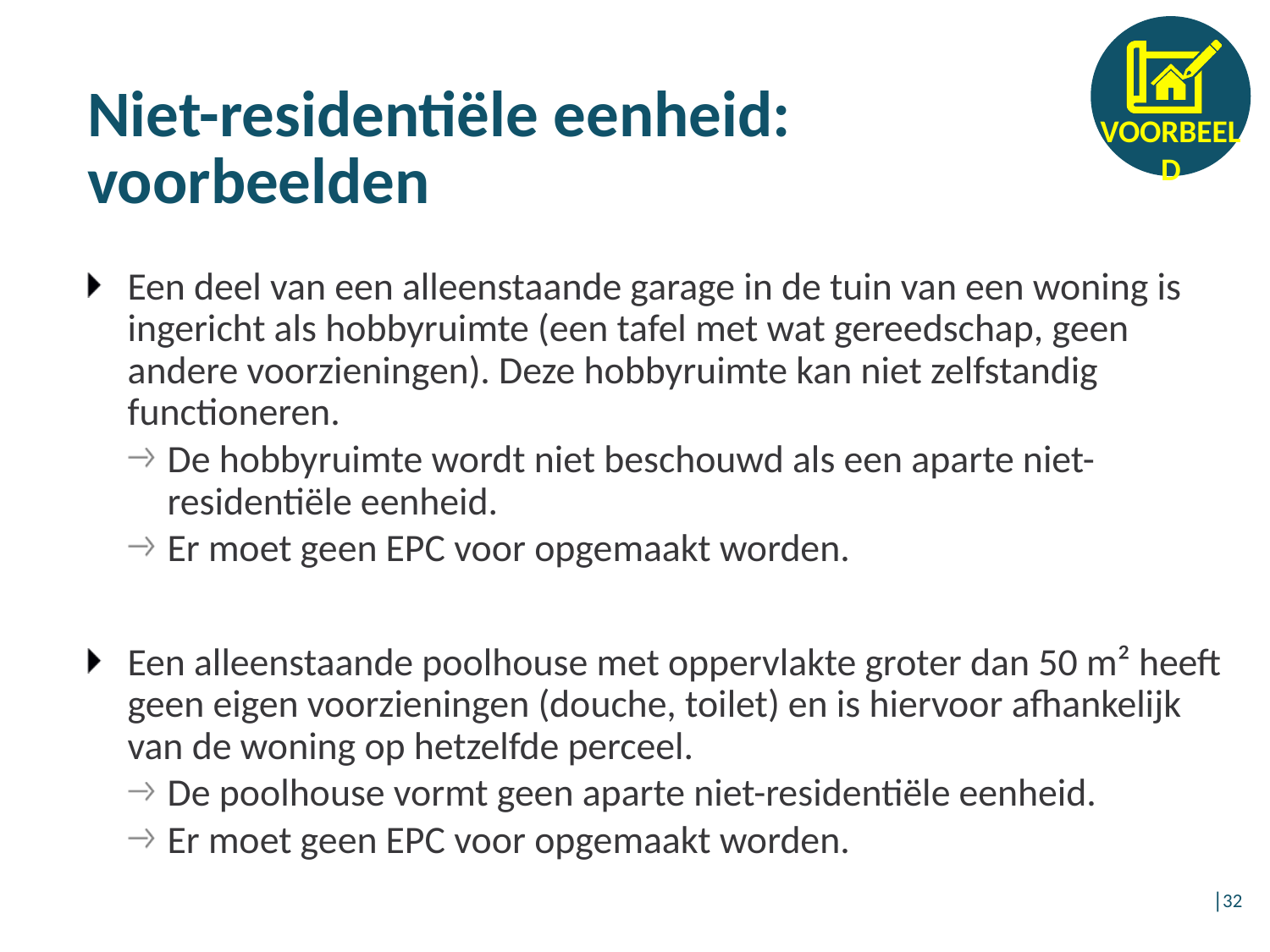

# Niet-residentiële eenheid: voorbeelden
Een deel van een alleenstaande garage in de tuin van een woning is ingericht als hobbyruimte (een tafel met wat gereedschap, geen andere voorzieningen). Deze hobbyruimte kan niet zelfstandig functioneren.
De hobbyruimte wordt niet beschouwd als een aparte niet-residentiële eenheid.
Er moet geen EPC voor opgemaakt worden.

Een alleenstaande poolhouse met oppervlakte groter dan 50 m² heeft geen eigen voorzieningen (douche, toilet) en is hiervoor afhankelijk van de woning op hetzelfde perceel.
De poolhouse vormt geen aparte niet-residentiële eenheid.
Er moet geen EPC voor opgemaakt worden.

│32